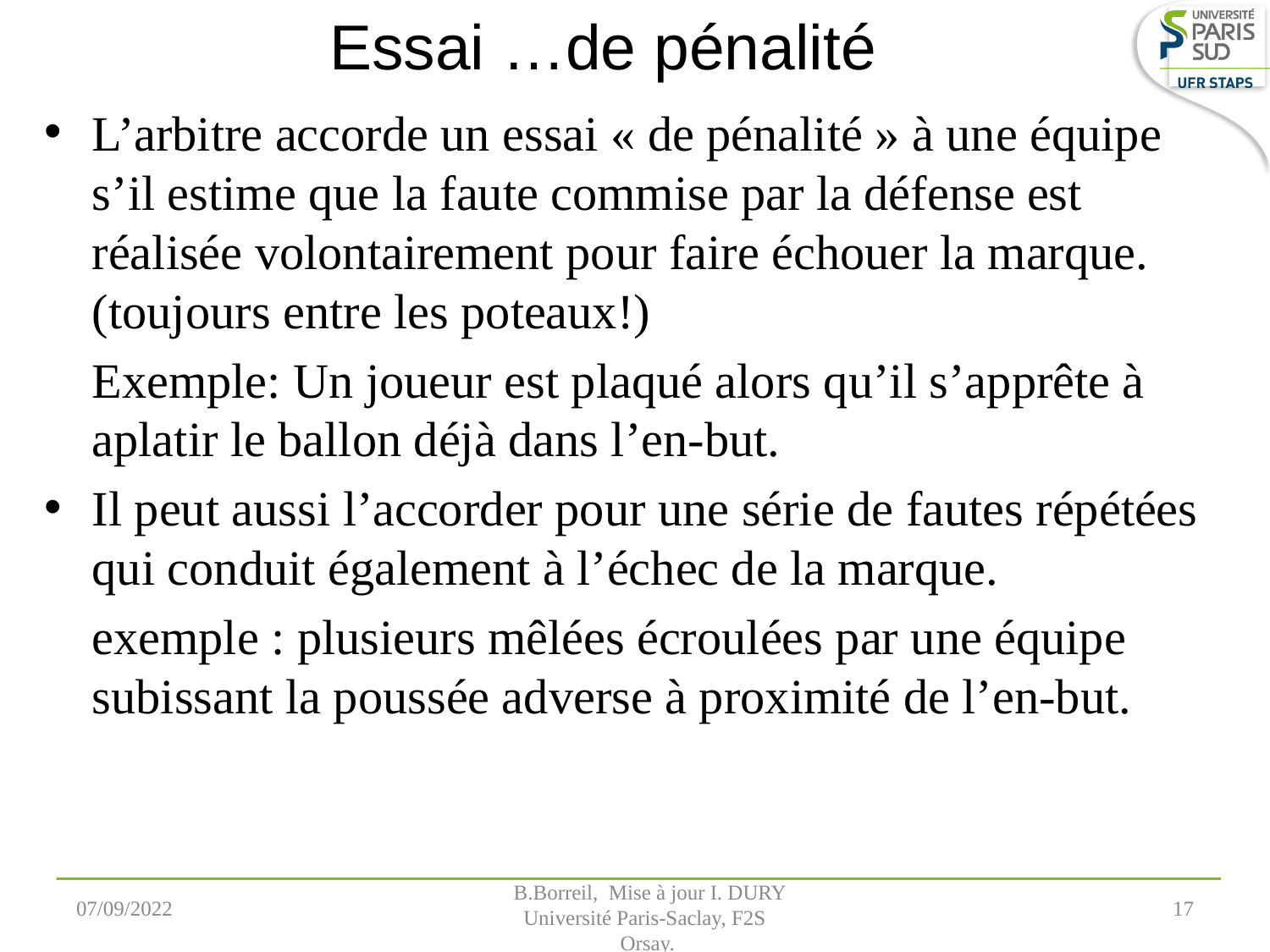

# Essai …de pénalité
L’arbitre accorde un essai « de pénalité » à une équipe s’il estime que la faute commise par la défense est réalisée volontairement pour faire échouer la marque. (toujours entre les poteaux!)
	Exemple: Un joueur est plaqué alors qu’il s’apprête à aplatir le ballon déjà dans l’en-but.
Il peut aussi l’accorder pour une série de fautes répétées qui conduit également à l’échec de la marque.
	exemple : plusieurs mêlées écroulées par une équipe subissant la poussée adverse à proximité de l’en-but.
07/09/2022
 B.Borreil,  Mise à jour I. DURY
Université Paris-Saclay, F2S
 Orsay.
17